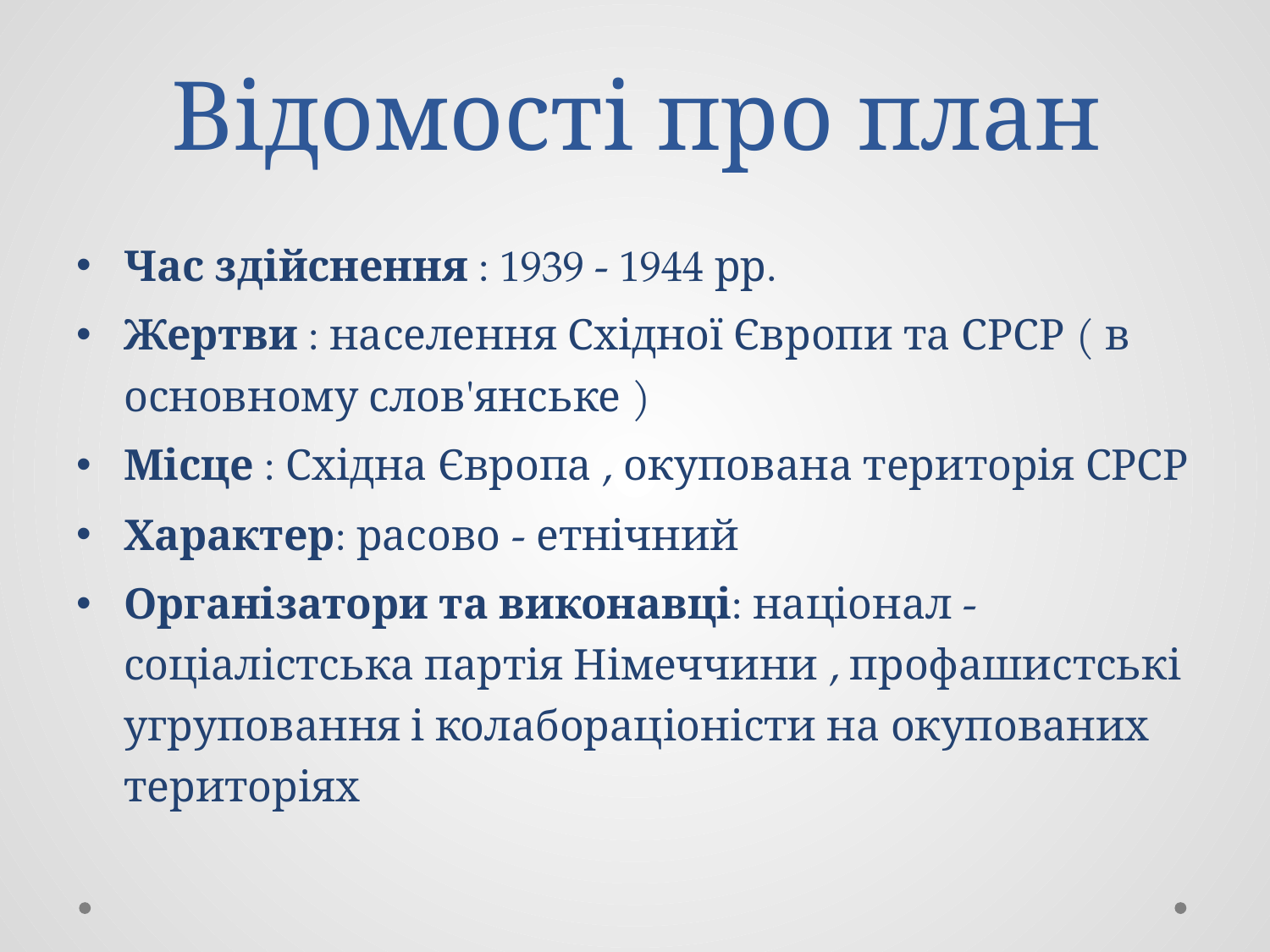

# Відомості про план
Час здійснення : 1939 - 1944 рр.
Жертви : населення Східної Європи та СРСР ( в основному слов'янське )
Місце : Східна Європа , окупована територія СРСР
Характер: расово - етнічний
Організатори та виконавці: націонал - соціалістська партія Німеччини , профашистські угруповання і колабораціоністи на окупованих територіях